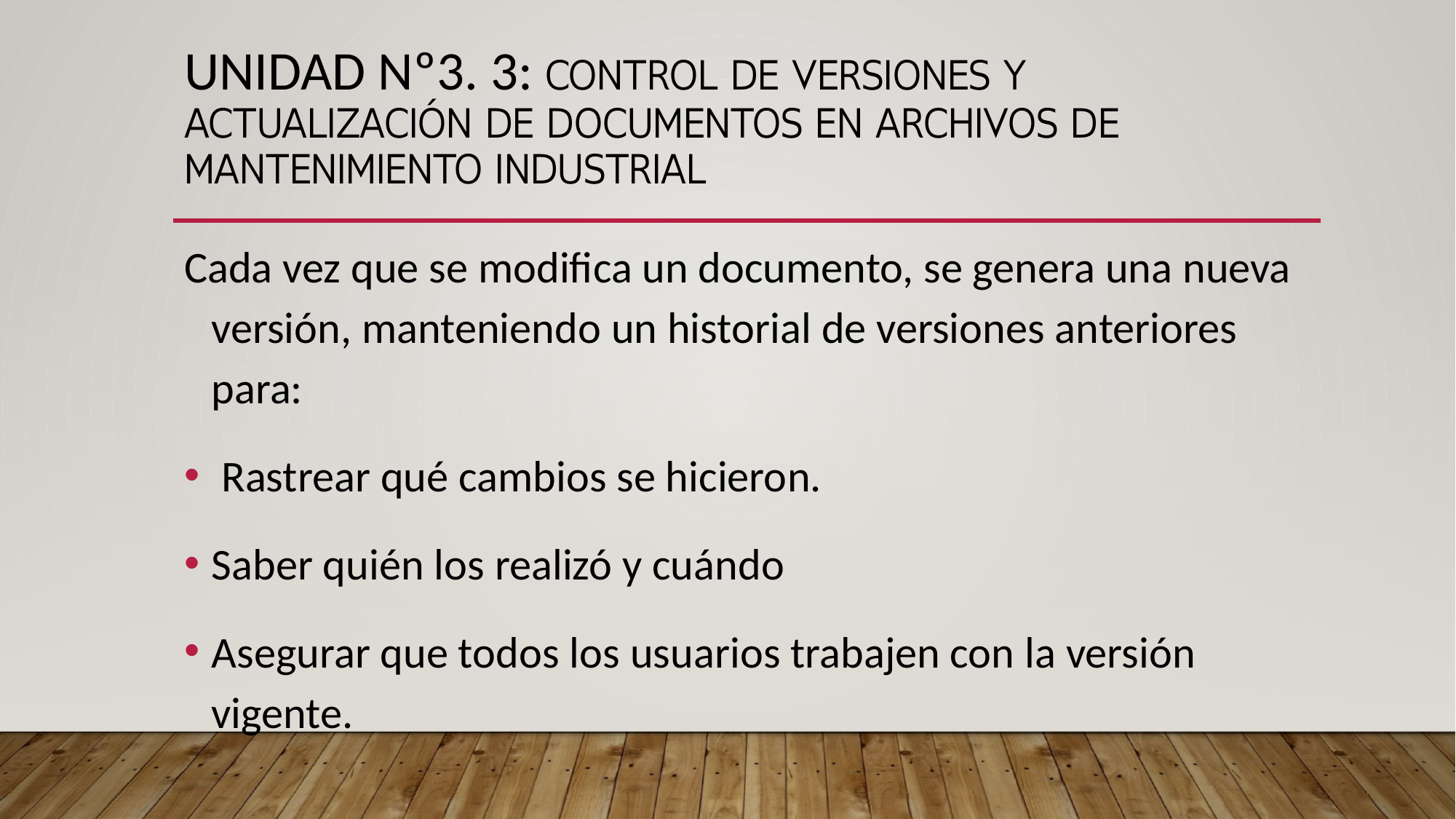

# UNIDAD Nº3. 3: Control de versiones y actualización de documentos en archivos de mantenimiento industrial
Cada vez que se modifica un documento, se genera una nueva versión, manteniendo un historial de versiones anteriores para:
 Rastrear qué cambios se hicieron.
Saber quién los realizó y cuándo
Asegurar que todos los usuarios trabajen con la versión vigente.